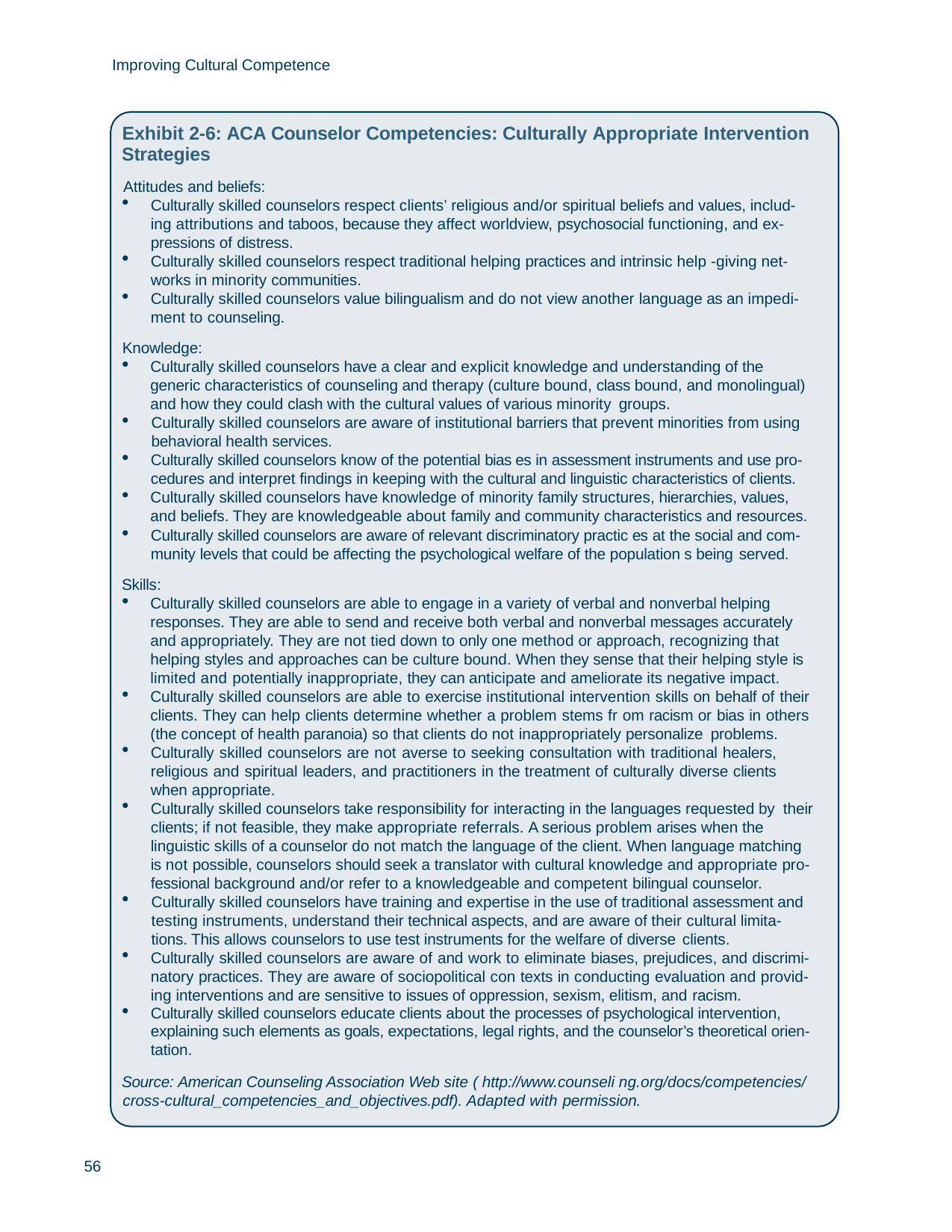

Improving Cultural Competence

Exhibit 2-6: ACA Counselor Competencies: Culturally Appropriate Intervention  Strategies
Attitudes and beliefs:
Culturally skilled counselors respect clients’ religious and/or spiritual beliefs and values, includ-  ing attributions and taboos, because they affect worldview, psychosocial functioning, and ex-  pressions of distress.
Culturally skilled counselors respect traditional helping practices and intrinsic help -giving net-  works in minority communities.
Culturally skilled counselors value bilingualism and do not view another language as an impedi-  ment to counseling.
Knowledge:
Culturally skilled counselors have a clear and explicit knowledge and understanding of the  generic characteristics of counseling and therapy (culture bound, class bound, and monolingual)  and how they could clash with the cultural values of various minority groups.
Culturally skilled counselors are aware of institutional barriers that prevent minorities from using  behavioral health services.
Culturally skilled counselors know of the potential bias es in assessment instruments and use pro-  cedures and interpret findings in keeping with the cultural and linguistic characteristics of clients.
Culturally skilled counselors have knowledge of minority family structures, hierarchies, values,  and beliefs. They are knowledgeable about family and community characteristics and resources.
Culturally skilled counselors are aware of relevant discriminatory practic es at the social and com-  munity levels that could be affecting the psychological welfare of the population s being served.
Skills:
Culturally skilled counselors are able to engage in a variety of verbal and nonverbal helping  responses. They are able to send and receive both verbal and nonverbal messages accurately  and appropriately. They are not tied down to only one method or approach, recognizing that  helping styles and approaches can be culture bound. When they sense that their helping style is  limited and potentially inappropriate, they can anticipate and ameliorate its negative impact.
Culturally skilled counselors are able to exercise institutional intervention skills on behalf of their  clients. They can help clients determine whether a problem stems fr om racism or bias in others  (the concept of health paranoia) so that clients do not inappropriately personalize problems.
Culturally skilled counselors are not averse to seeking consultation with traditional healers,  religious and spiritual leaders, and practitioners in the treatment of culturally diverse clients  when appropriate.
Culturally skilled counselors take responsibility for interacting in the languages requested by  their clients; if not feasible, they make appropriate referrals. A serious problem arises when the  linguistic skills of a counselor do not match the language of the client. When language matching  is not possible, counselors should seek a translator with cultural knowledge and appropriate pro-  fessional background and/or refer to a knowledgeable and competent bilingual counselor.
Culturally skilled counselors have training and expertise in the use of traditional assessment and  testing instruments, understand their technical aspects, and are aware of their cultural limita-  tions. This allows counselors to use test instruments for the welfare of diverse clients.
Culturally skilled counselors are aware of and work to eliminate biases, prejudices, and discrimi-  natory practices. They are aware of sociopolitical con texts in conducting evaluation and provid-  ing interventions and are sensitive to issues of oppression, sexism, elitism, and racism.
Culturally skilled counselors educate clients about the processes of psychological intervention,  explaining such elements as goals, expectations, legal rights, and the counselor’s theoretical orien-  tation.
Source: American Counseling Association Web site ( http://www.counseli ng.org/docs/competencies/  cross-cultural_competencies_and_objectives.pdf). Adapted with permission.
56